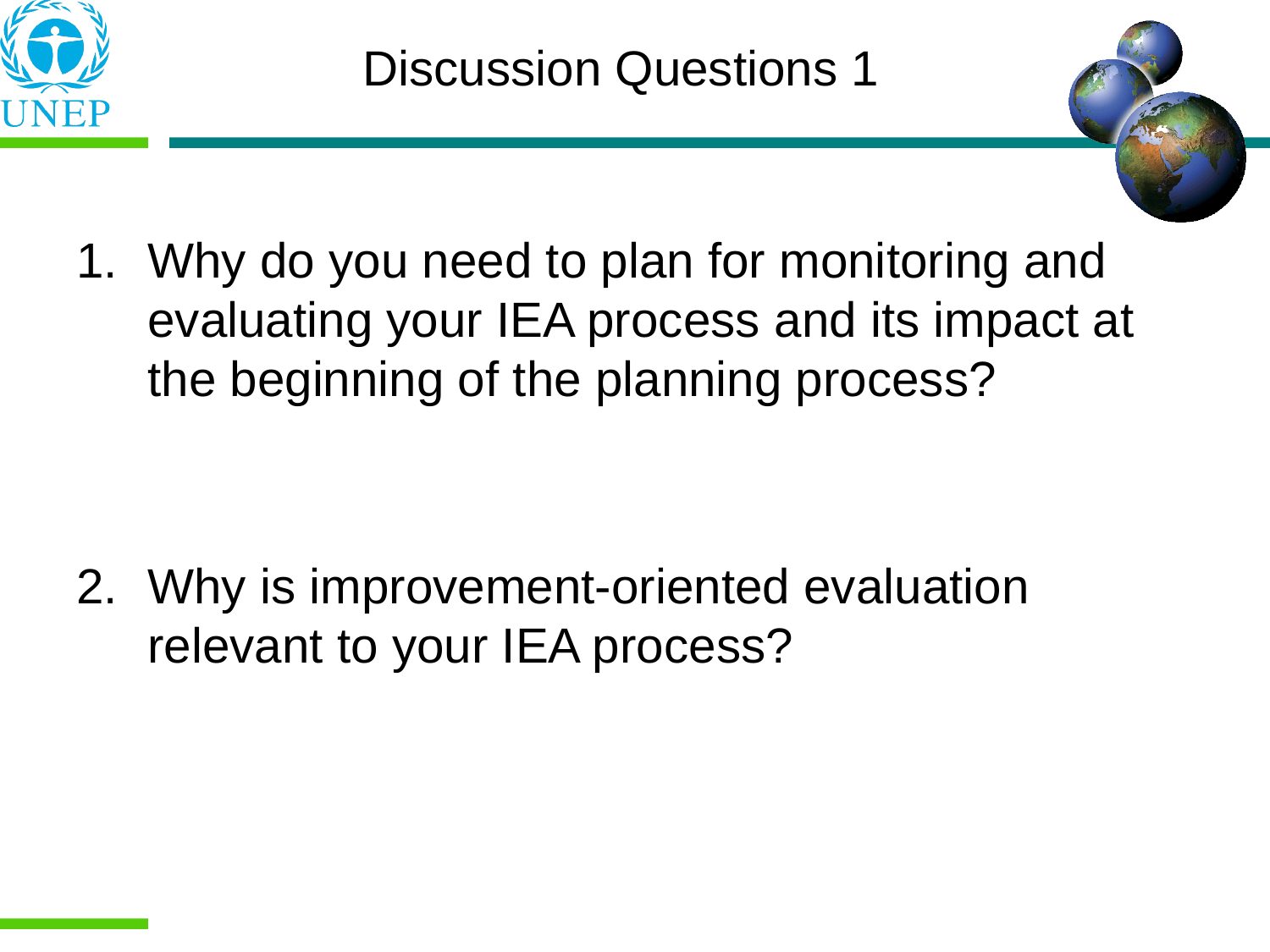

Why do you need to plan for monitoring and evaluating your IEA process and its impact at the beginning of the planning process?

Why is improvement-oriented evaluation relevant to your IEA process?
Discussion Questions 1